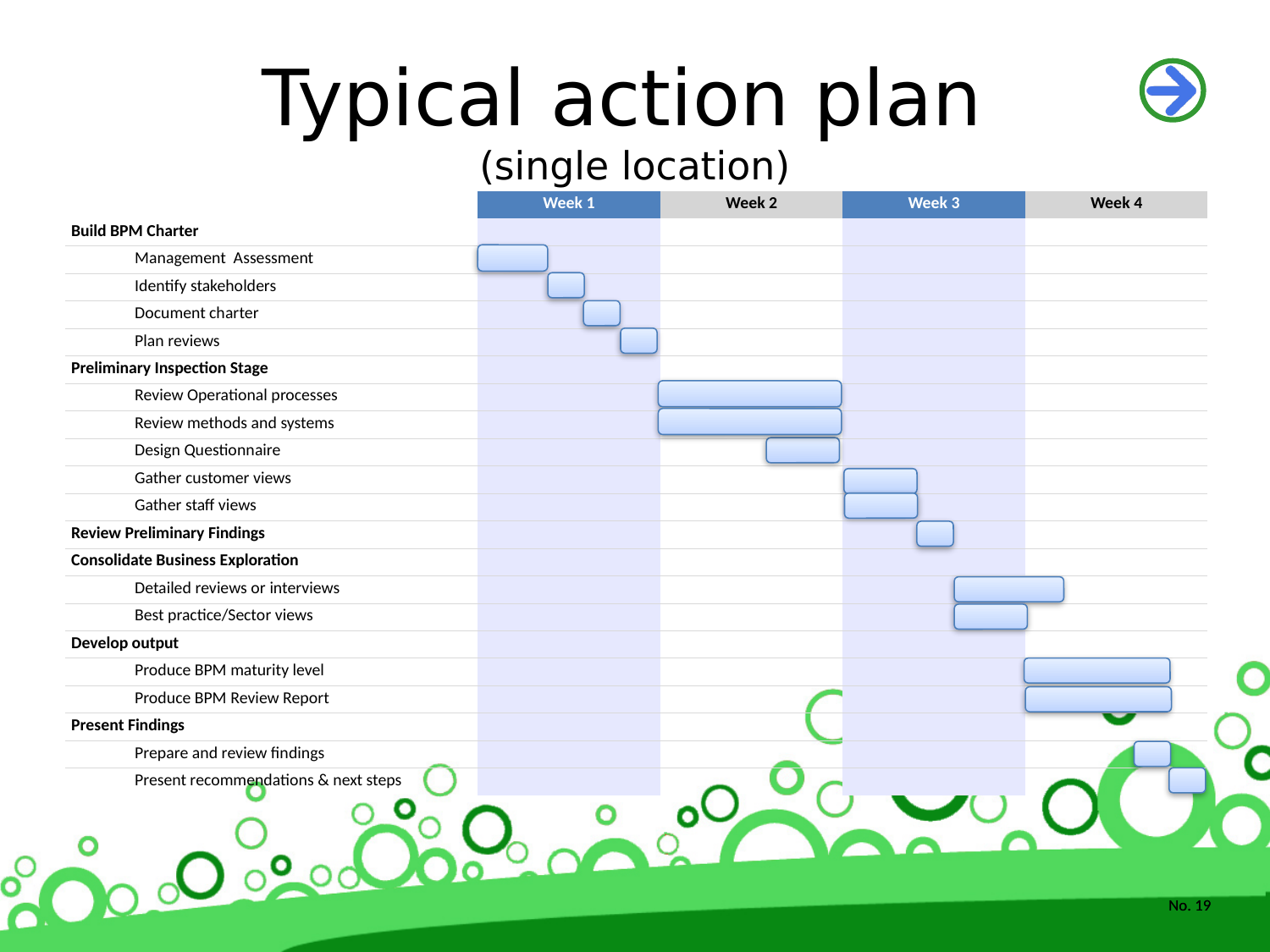

# Typical action plan (single location)
|  | Week 1 |  |  |  |  | Week 2 |  |  |  |  | Week 3 |  |  |  |  | Week 4 |  |  |  |  |
| --- | --- | --- | --- | --- | --- | --- | --- | --- | --- | --- | --- | --- | --- | --- | --- | --- | --- | --- | --- | --- |
| Build BPM Charter |  |  |  |  |  |  |  |  |  |  |  |  |  |  |  |  |  |  |  |  |
| Management Assessment |  |  |  |  |  |  |  |  |  |  |  |  |  |  |  |  |  |  |  |  |
| Identify stakeholders |  |  |  |  |  |  |  |  |  |  |  |  |  |  |  |  |  |  |  |  |
| Document charter |  |  |  |  |  |  |  |  |  |  |  |  |  |  |  |  |  |  |  |  |
| Plan reviews |  |  |  |  |  |  |  |  |  |  |  |  |  |  |  |  |  |  |  |  |
| Preliminary Inspection Stage |  |  |  |  |  |  |  |  |  |  |  |  |  |  |  |  |  |  |  |  |
| Review Operational processes |  |  |  |  |  |  |  |  |  |  |  |  |  |  |  |  |  |  |  |  |
| Review methods and systems |  |  |  |  |  |  |  |  |  |  |  |  |  |  |  |  |  |  |  |  |
| Design Questionnaire |  |  |  |  |  |  |  |  |  |  |  |  |  |  |  |  |  |  |  |  |
| Gather customer views |  |  |  |  |  |  |  |  |  |  |  |  |  |  |  |  |  |  |  |  |
| Gather staff views |  |  |  |  |  |  |  |  |  |  |  |  |  |  |  |  |  |  |  |  |
| Review Preliminary Findings |  |  |  |  |  |  |  |  |  |  |  |  |  |  |  |  |  |  |  |  |
| Consolidate Business Exploration |  |  |  |  |  |  |  |  |  |  |  |  |  |  |  |  |  |  |  |  |
| Detailed reviews or interviews |  |  |  |  |  |  |  |  |  |  |  |  |  |  |  |  |  |  |  |  |
| Best practice/Sector views |  |  |  |  |  |  |  |  |  |  |  |  |  |  |  |  |  |  |  |  |
| Develop output |  |  |  |  |  |  |  |  |  |  |  |  |  |  |  |  |  |  |  |  |
| Produce BPM maturity level |  |  |  |  |  |  |  |  |  |  |  |  |  |  |  |  |  |  |  |  |
| Produce BPM Review Report |  |  |  |  |  |  |  |  |  |  |  |  |  |  |  |  |  |  |  |  |
| Present Findings |  |  |  |  |  |  |  |  |  |  |  |  |  |  |  |  |  |  |  |  |
| Prepare and review findings |  |  |  |  |  |  |  |  |  |  |  |  |  |  |  |  |  |  |  |  |
| Present recommendations & next steps |  |  |  |  |  |  |  |  |  |  |  |  |  |  |  |  |  |  |  |  |